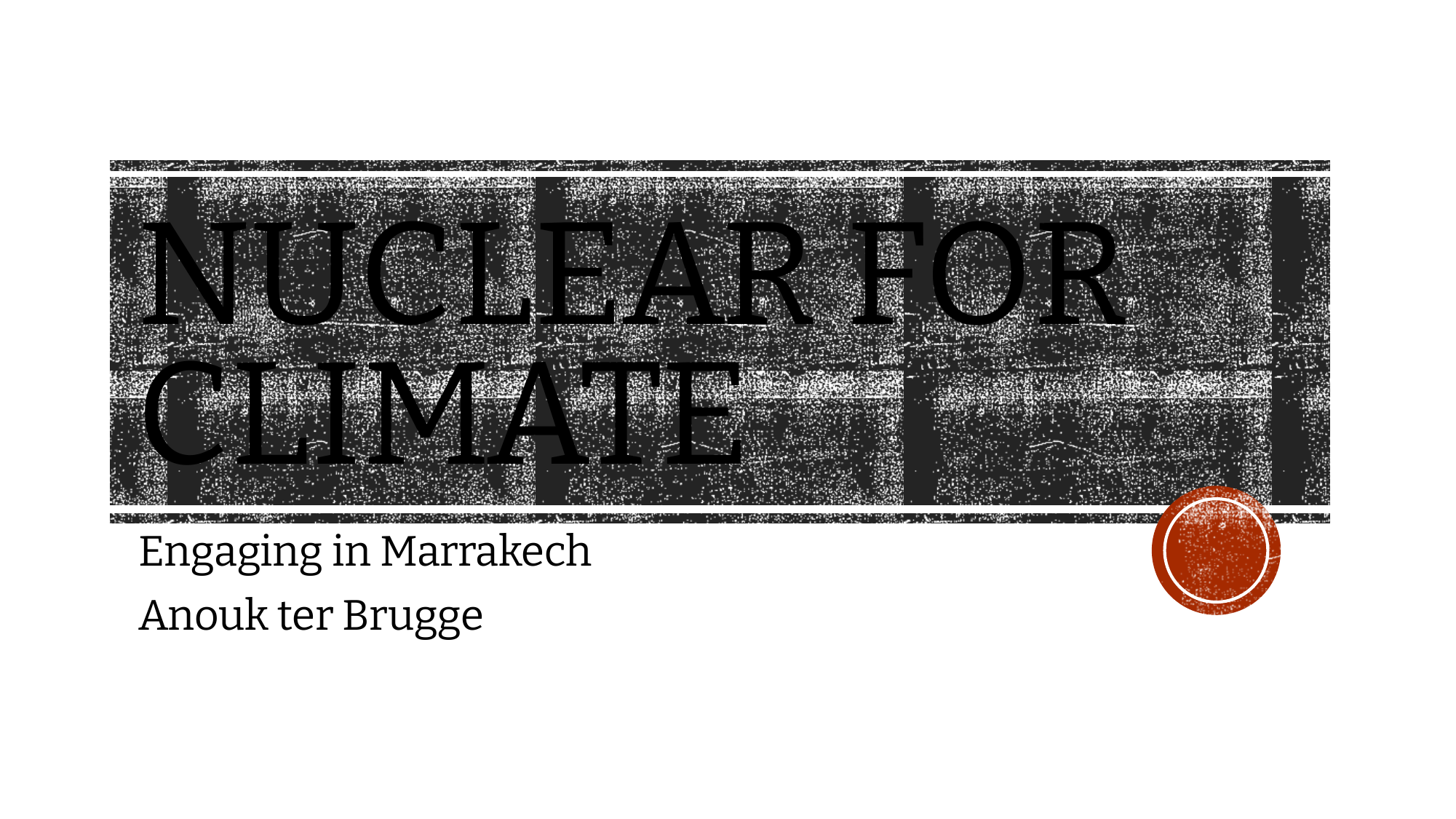

# Nuclear for climate
Engaging in Marrakech
Anouk ter Brugge